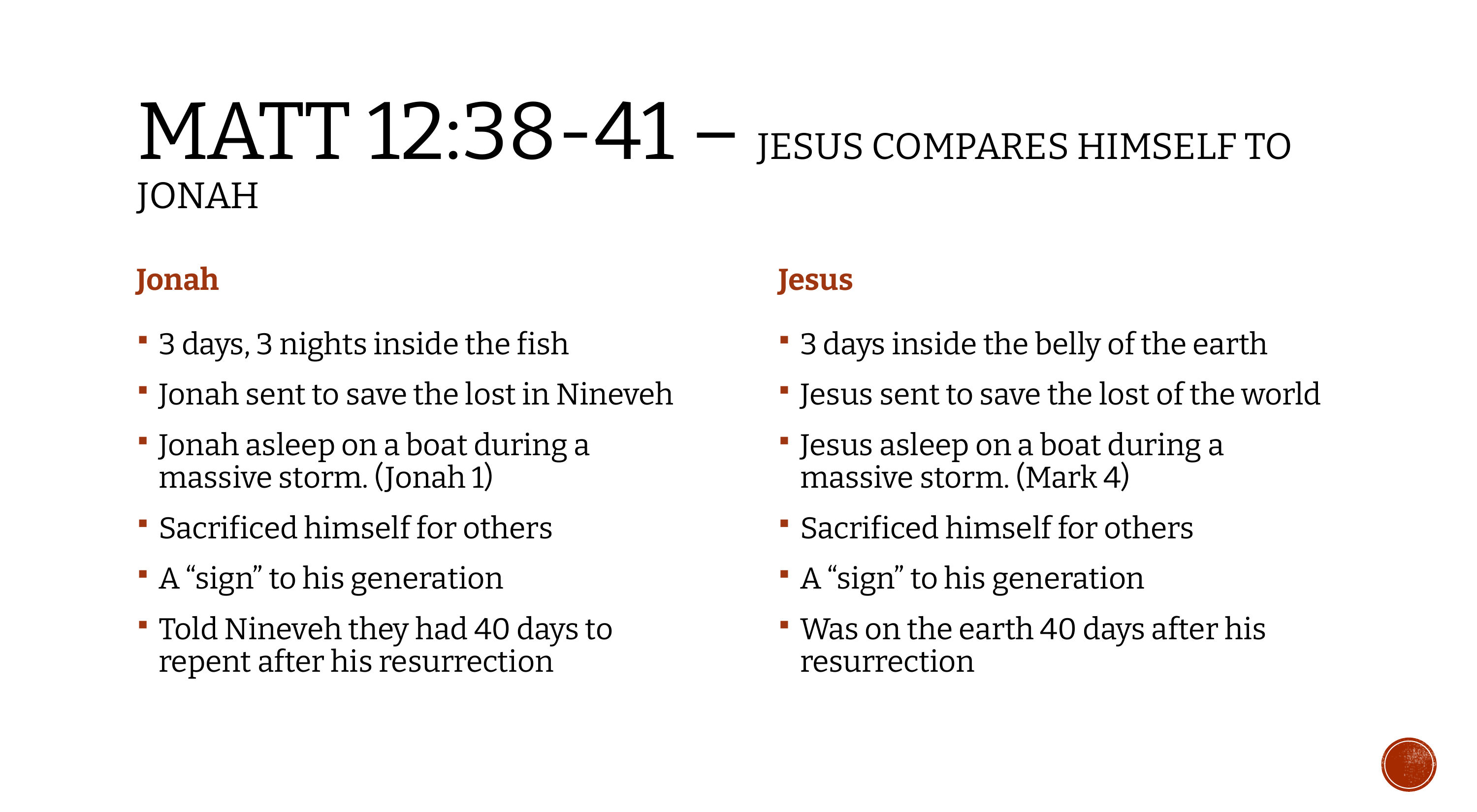

# Matt 12:38-41 – Jesus compares himself to Jonah
Jonah
Jesus
3 days, 3 nights inside the fish
Jonah sent to save the lost in Nineveh
Jonah asleep on a boat during a massive storm. (Jonah 1)
Sacrificed himself for others
A “sign” to his generation
Told Nineveh they had 40 days to repent after his resurrection
3 days inside the belly of the earth
Jesus sent to save the lost of the world
Jesus asleep on a boat during a massive storm. (Mark 4)
Sacrificed himself for others
A “sign” to his generation
Was on the earth 40 days after his resurrection